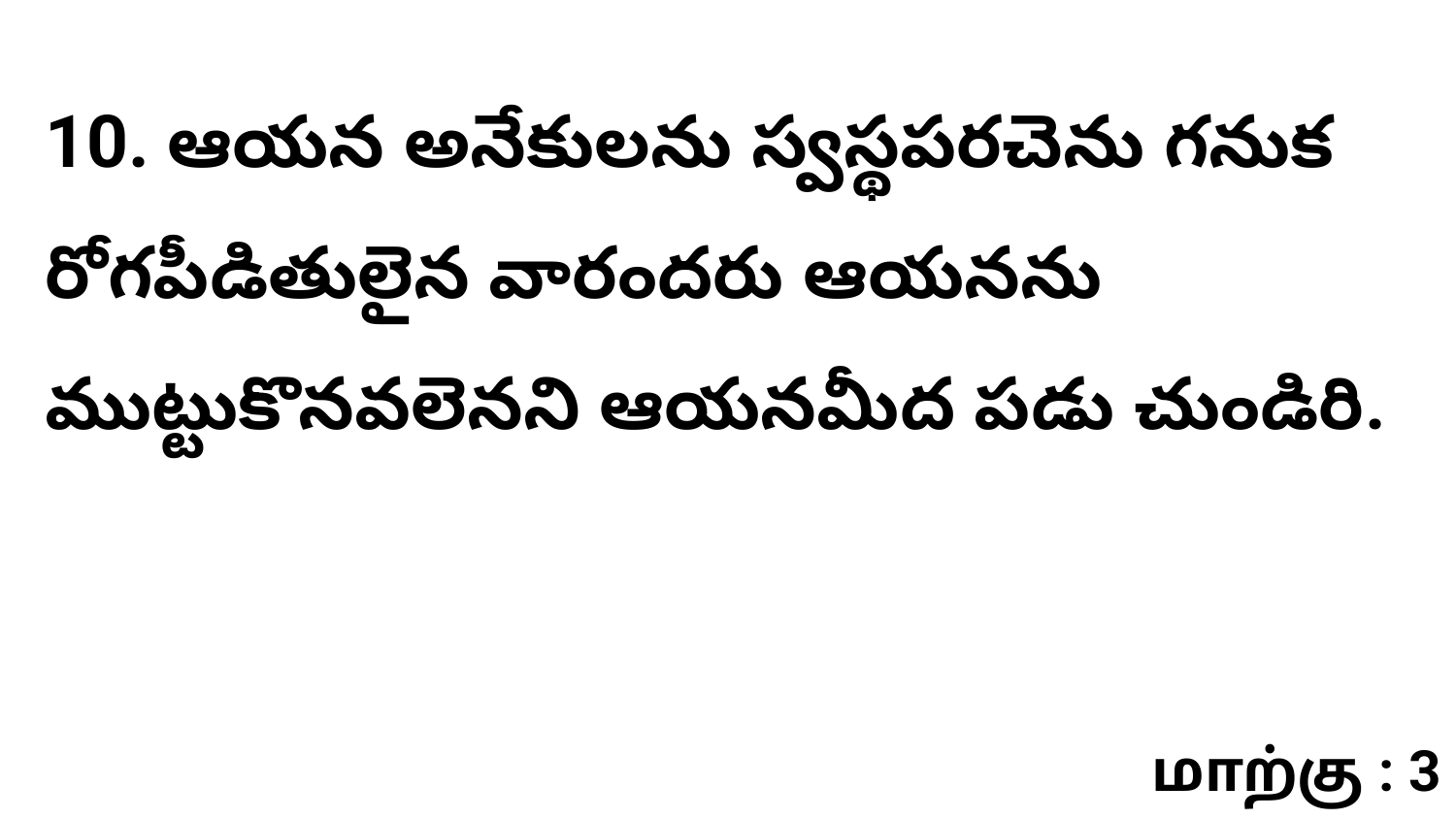

10. ఆయన అనేకులను స్వస్థపరచెను గనుక రోగపీడితులైన వారందరు ఆయనను ముట్టుకొనవలెనని ఆయనమీద పడు చుండిరి.
மாற்கு : 3